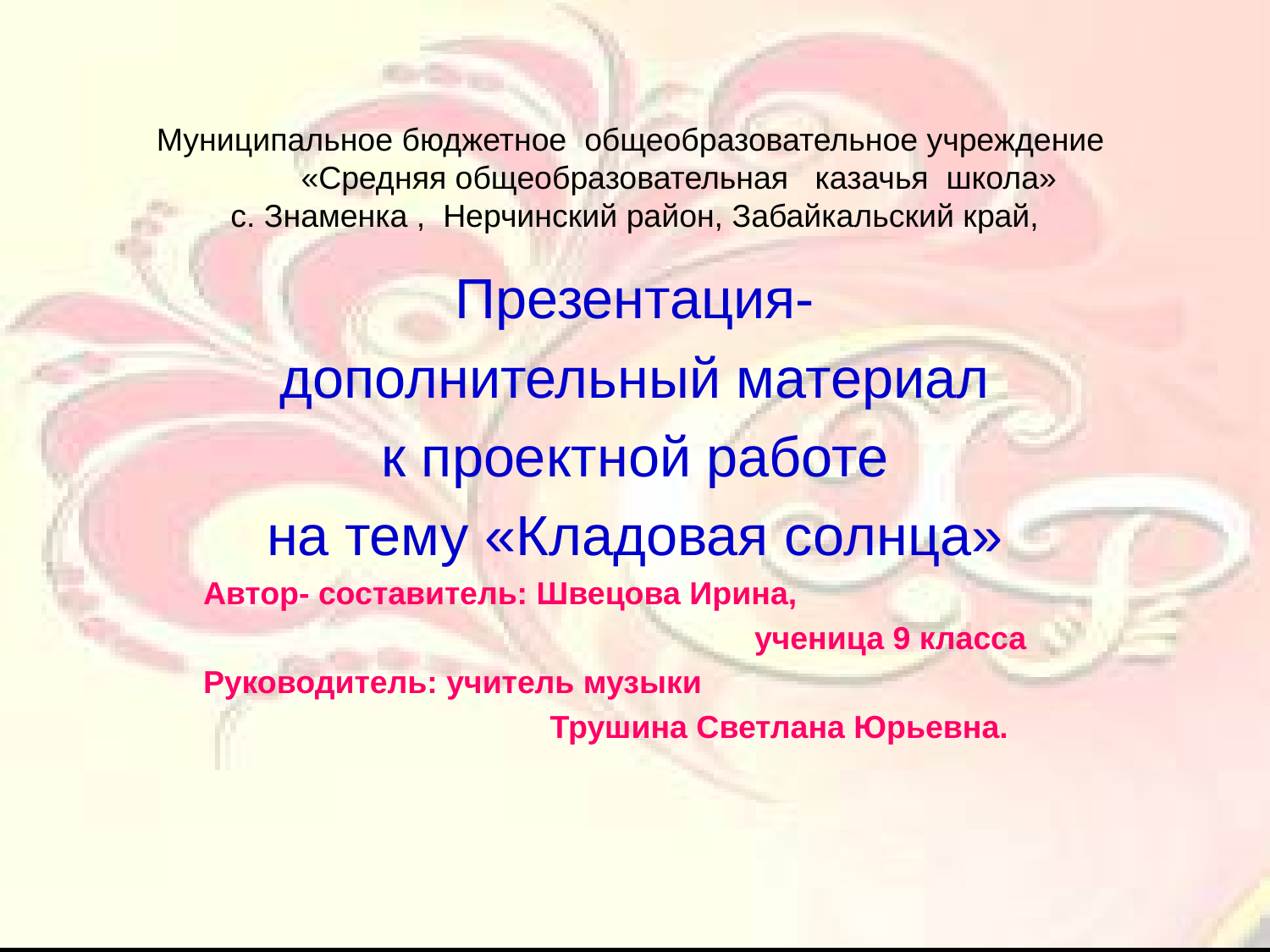

# Муниципальное бюджетное  общеобразовательное учреждение «Средняя общеобразовательная   казачья  школа» с. Знаменка ,  Нерчинский район, Забайкальский край,
Презентация-
дополнительный материал
 к проектной работе
на тему «Кладовая солнца»
Автор- составитель: Швецова Ирина,
                                                              ученица 9 класса
Руководитель: учитель музыки
                                       Трушина Светлана Юрьевна.